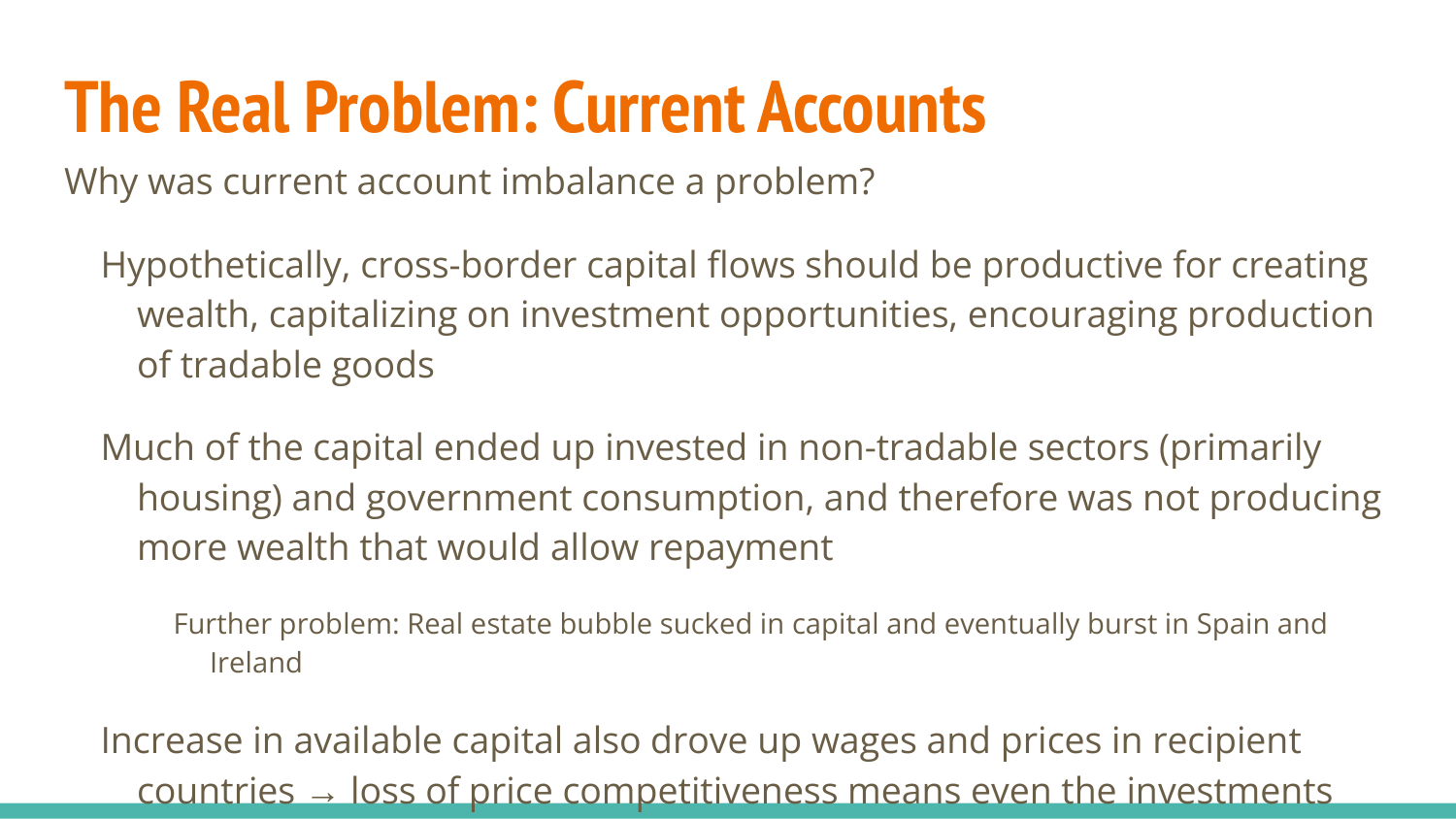

# The Real Problem: Current Accounts
Why was current account imbalance a problem?
Hypothetically, cross-border capital flows should be productive for creating wealth, capitalizing on investment opportunities, encouraging production of tradable goods
Much of the capital ended up invested in non-tradable sectors (primarily housing) and government consumption, and therefore was not producing more wealth that would allow repayment
Further problem: Real estate bubble sucked in capital and eventually burst in Spain and Ireland
Increase in available capital also drove up wages and prices in recipient countries → loss of price competitiveness means even the investments that were in tradable goods were more difficult to actually export